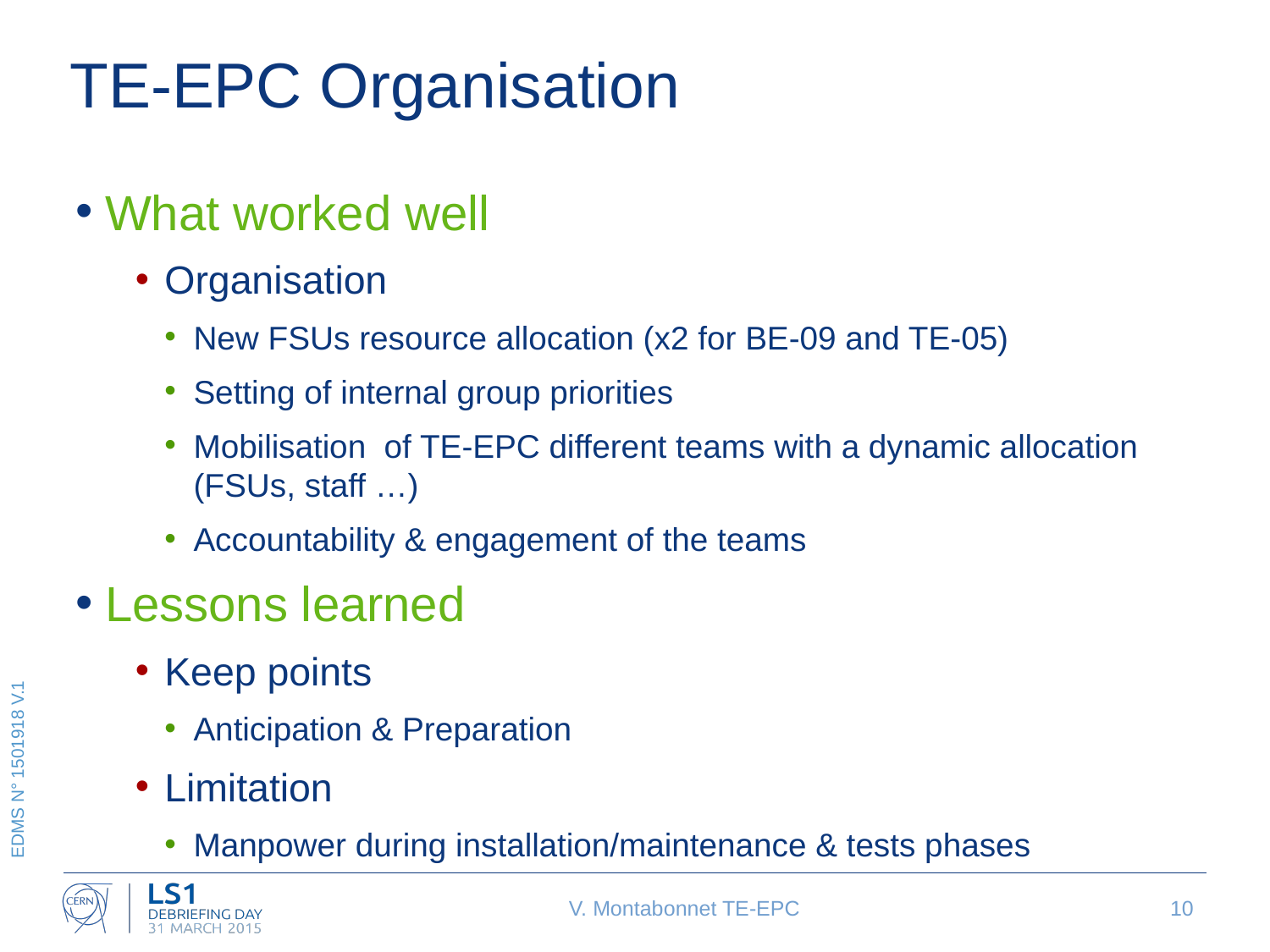

# TE-EPC Organisation
What worked well
Organisation
New FSUs resource allocation (x2 for BE-09 and TE-05)
Setting of internal group priorities
Mobilisation  of TE-EPC different teams with a dynamic allocation (FSUs, staff …)
Accountability & engagement of the teams
Lessons learned
Keep points
Anticipation & Preparation
Limitation
Manpower during installation/maintenance & tests phases
V. Montabonnet TE-EPC
10